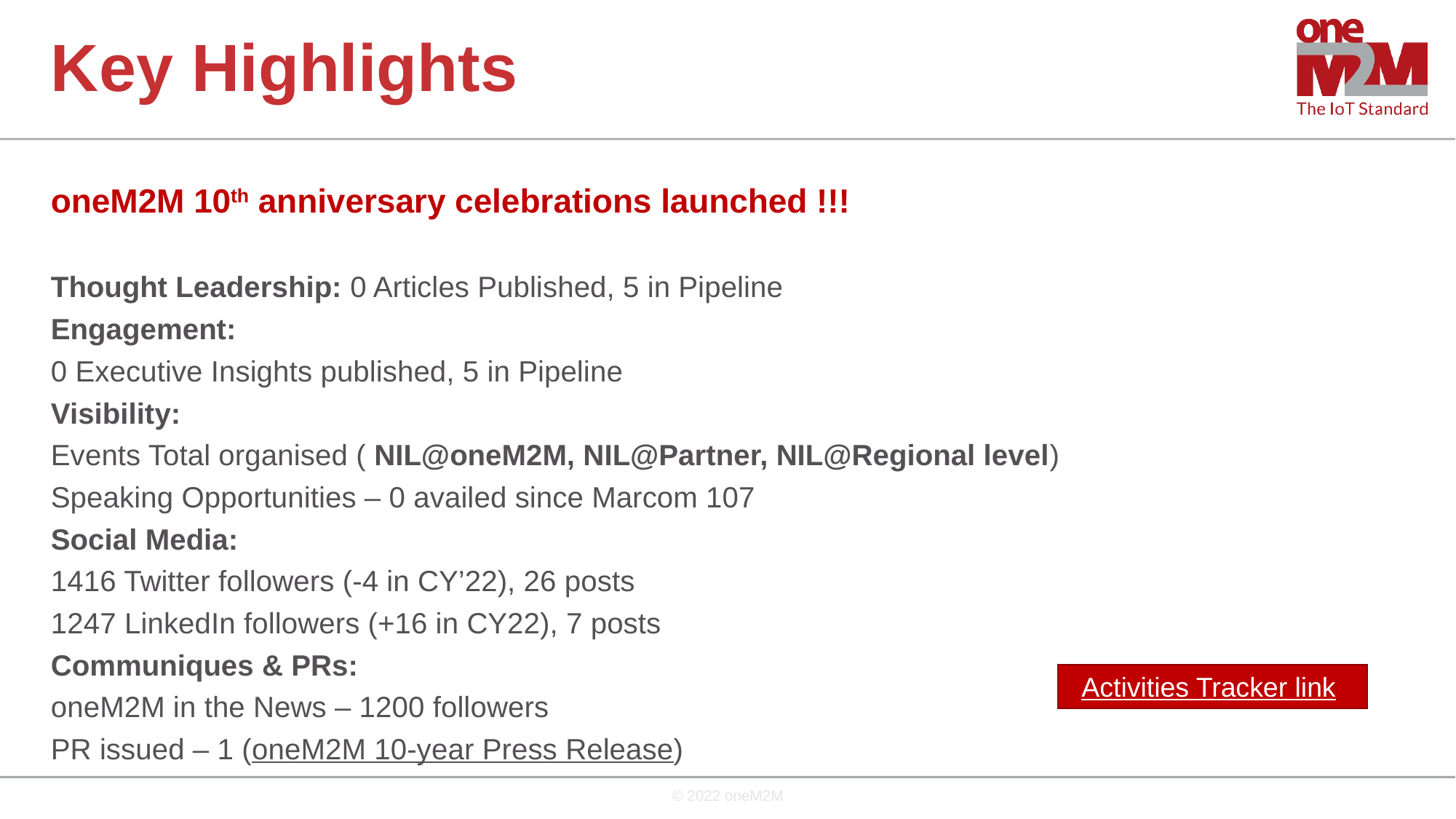

# Key Highlights
oneM2M 10th anniversary celebrations launched !!!

Thought Leadership: 0 Articles Published, 5 in Pipeline
Engagement:
0 Executive Insights published, 5 in Pipeline
Visibility:
Events Total organised ( NIL@oneM2M, NIL@Partner, NIL@Regional level)
Speaking Opportunities – 0 availed since Marcom 107
Social Media:
1416 Twitter followers (-4 in CY’22), 26 posts
1247 LinkedIn followers (+16 in CY22), 7 posts
Communiques & PRs:
oneM2M in the News – 1200 followers
PR issued – 1 (oneM2M 10-year Press Release)
Activities Tracker link

© 2022 oneM2M